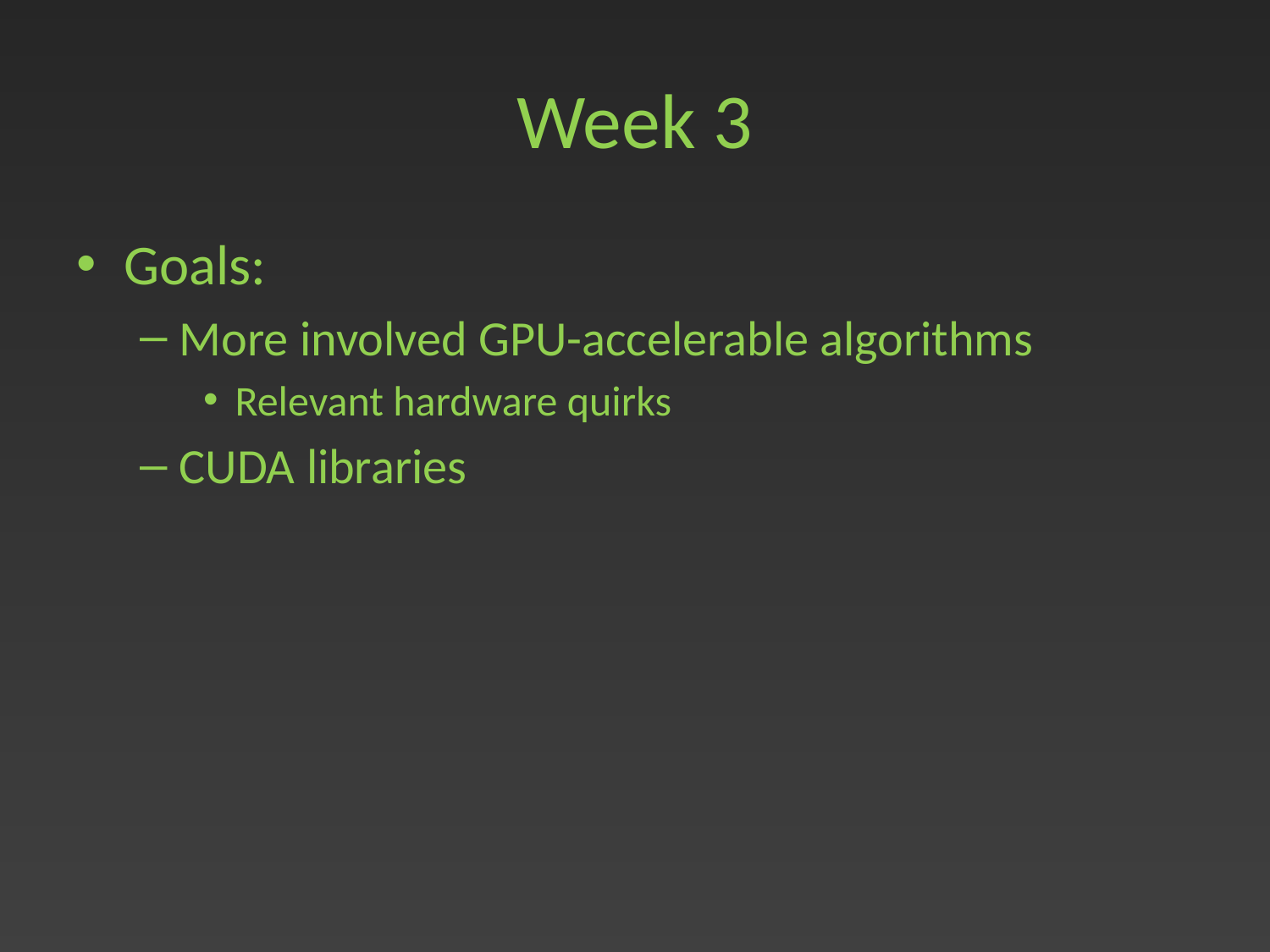

# Week 3
Goals:
More involved GPU-accelerable algorithms
Relevant hardware quirks
CUDA libraries